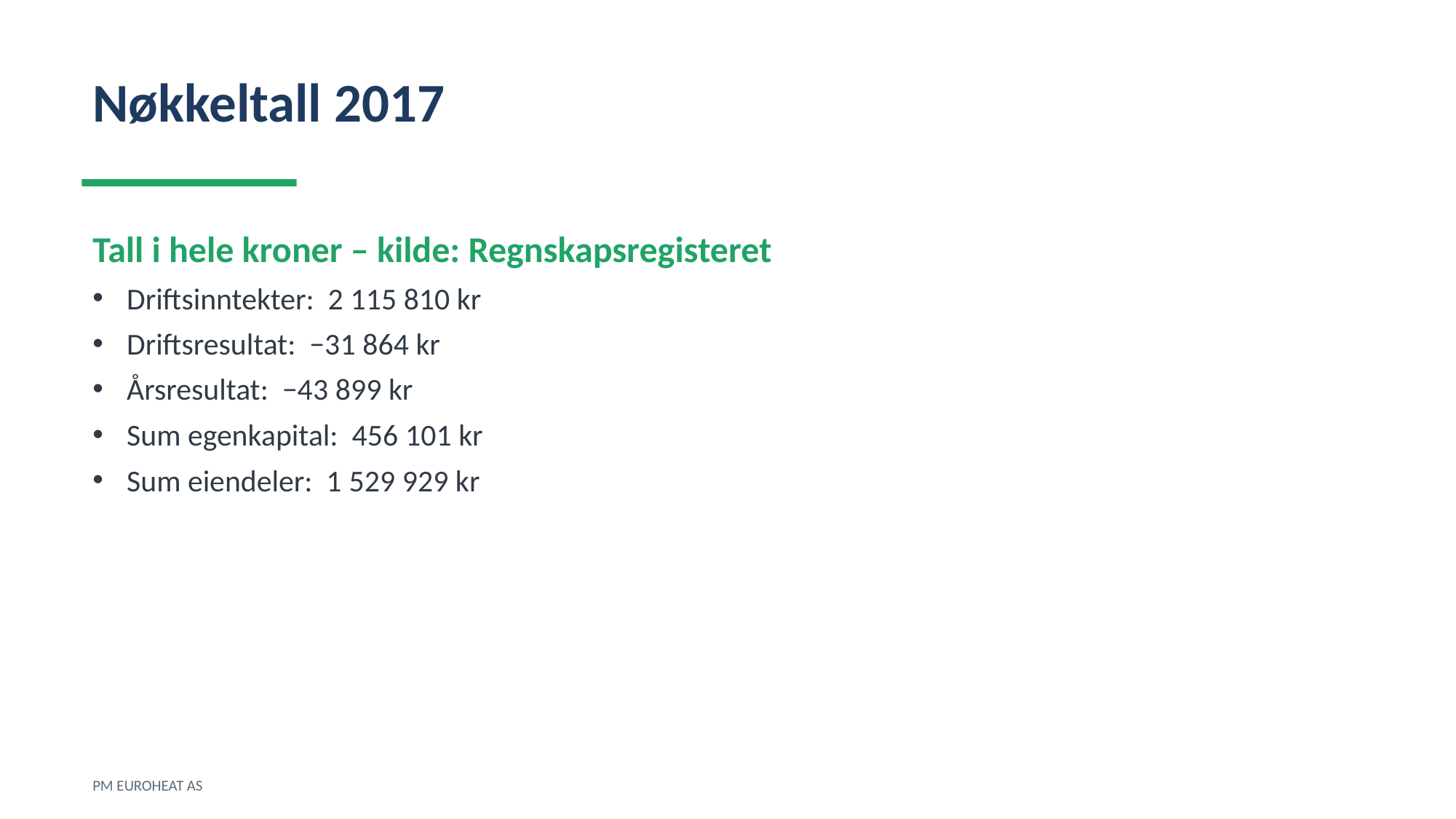

Nøkkeltall 2017

Tall i hele kroner – kilde: Regnskapsregisteret
Driftsinntekter:  2 115 810 kr
Driftsresultat:  −31 864 kr
Årsresultat:  −43 899 kr
Sum egenkapital:  456 101 kr
Sum eiendeler:  1 529 929 kr
PM EUROHEAT AS